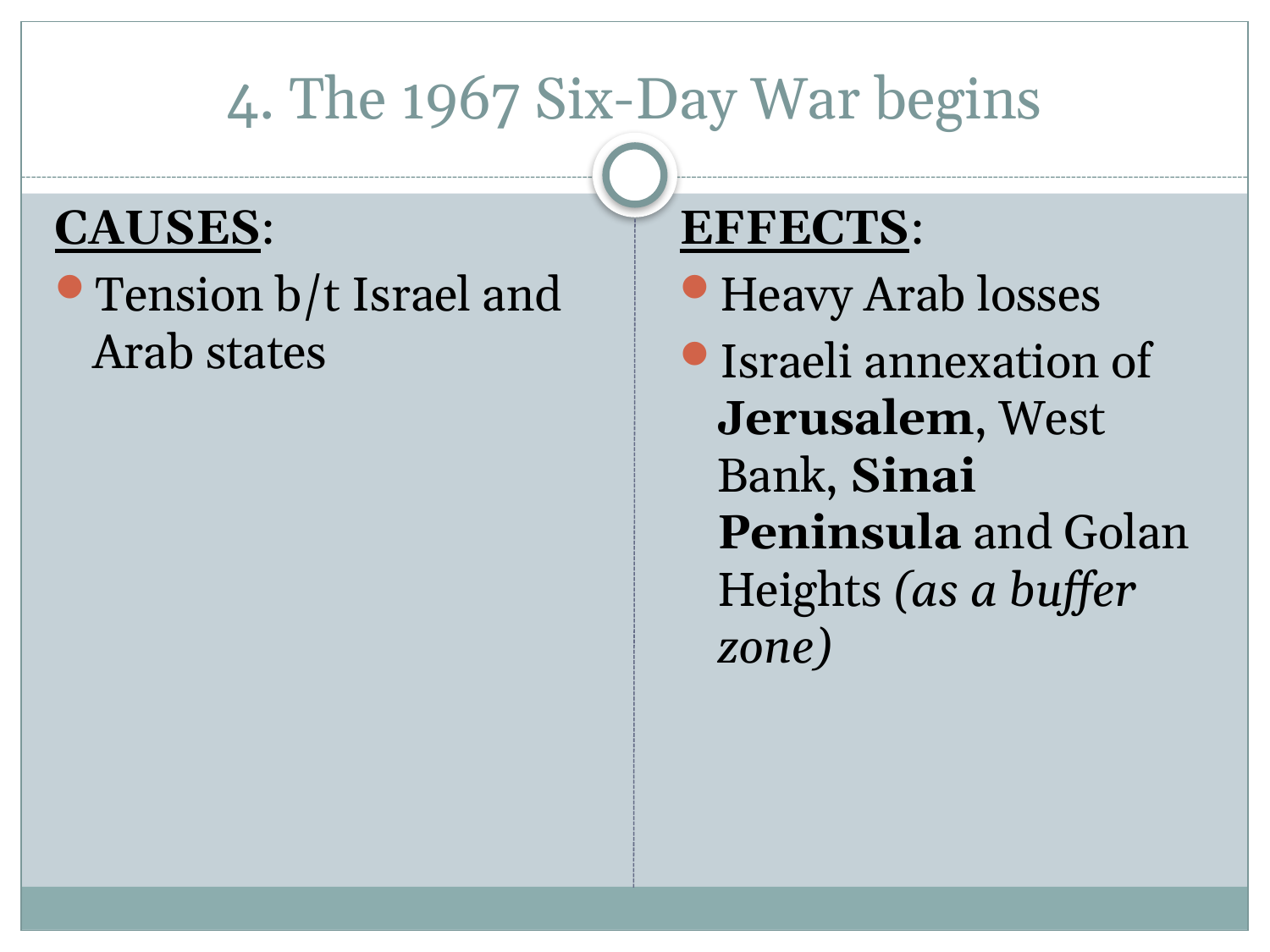

# 4. The 1967 Six-Day War begins
CAUSES:
Tension b/t Israel and Arab states
EFFECTS:
Heavy Arab losses
Israeli annexation of Jerusalem, West Bank, Sinai Peninsula and Golan Heights (as a buffer zone)